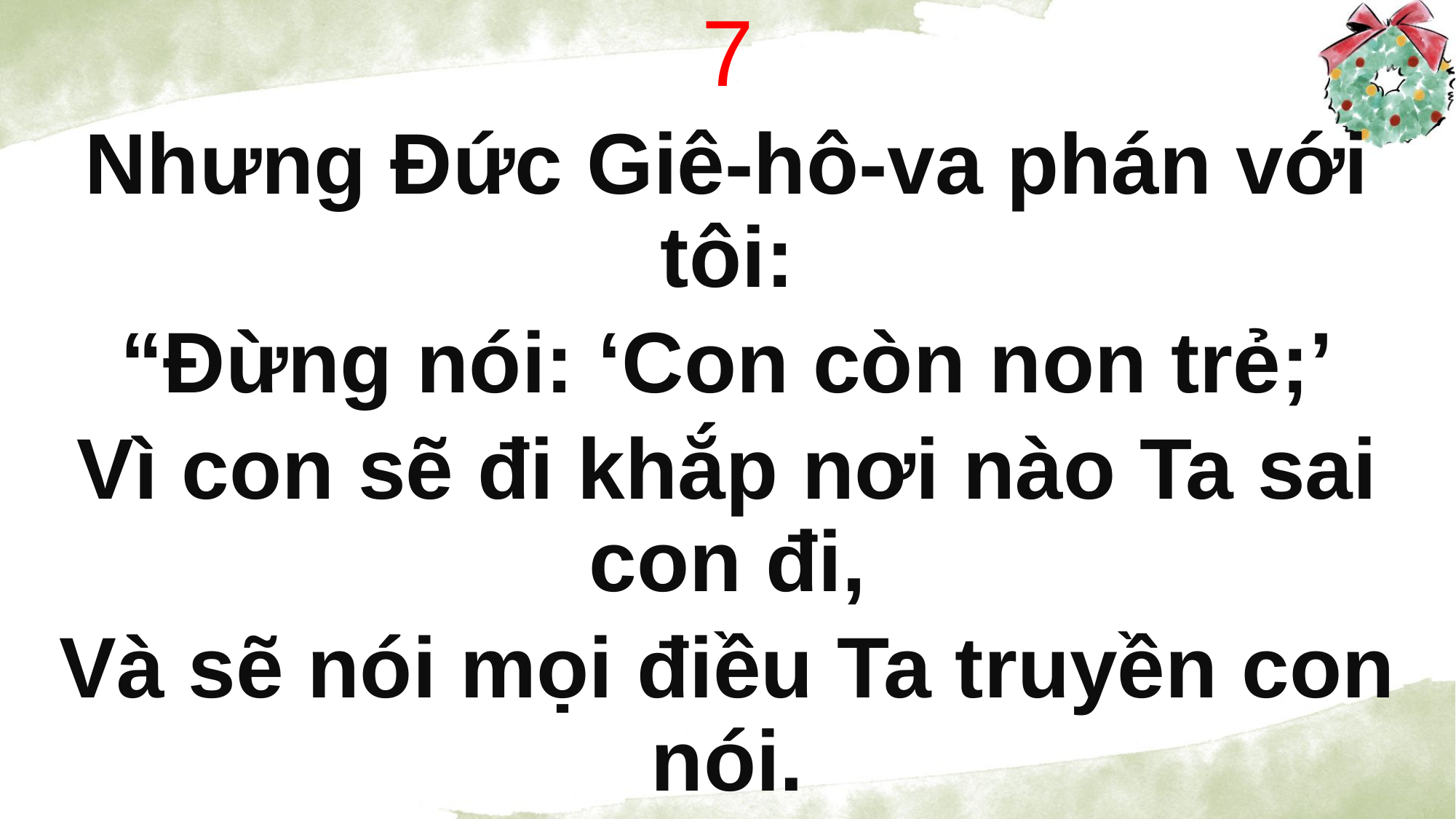

7
Nhưng Đức Giê-hô-va phán với tôi:
“Đừng nói: ‘Con còn non trẻ;’
Vì con sẽ đi khắp nơi nào Ta sai con đi,
Và sẽ nói mọi điều Ta truyền con nói.